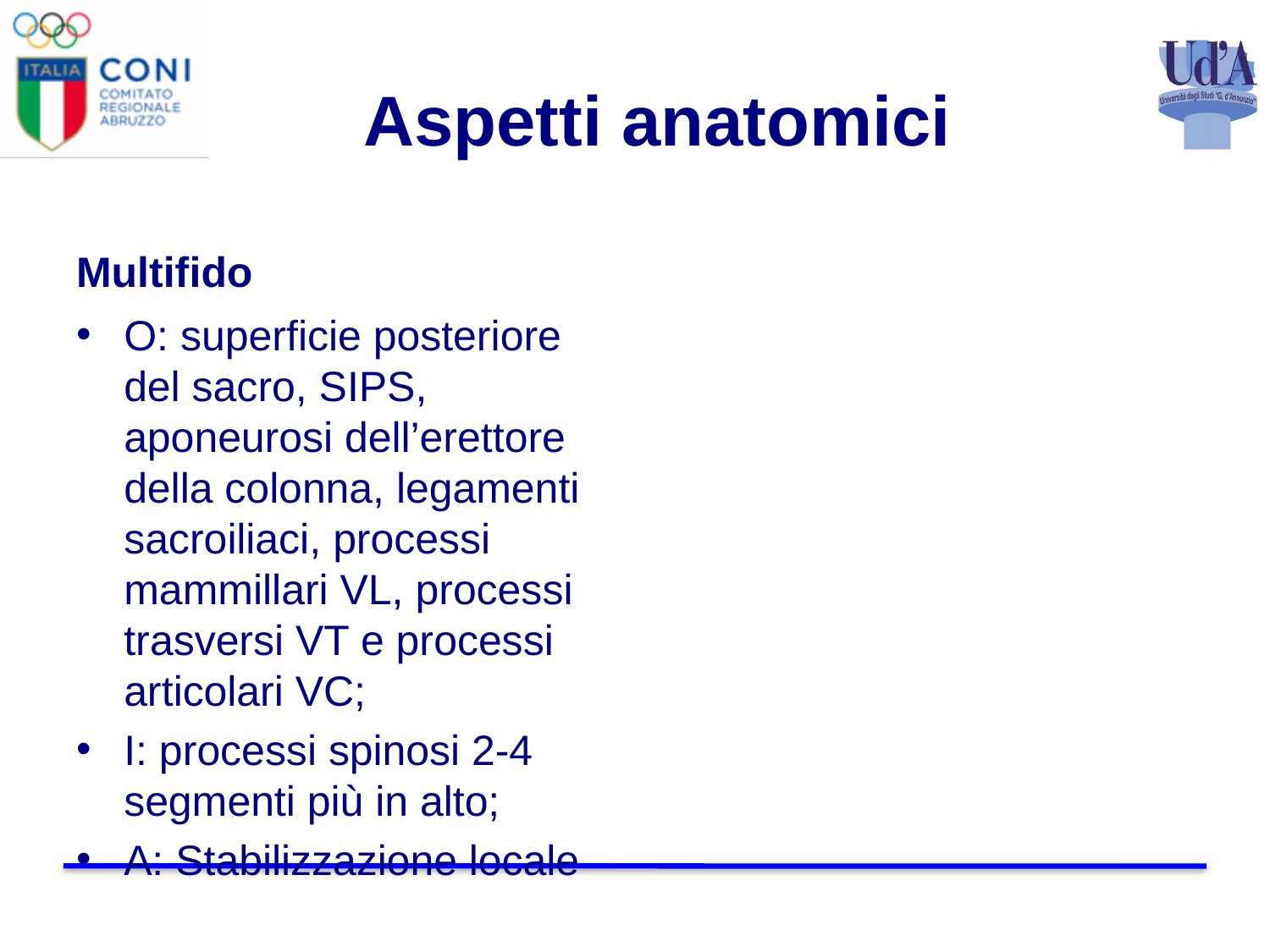

# Aspetti anatomici
Multifido

O: superficie posteriore del sacro, SIPS, aponeurosi dell’erettore della colonna, legamenti sacroiliaci, processi mammillari VL, processi trasversi VT e processi articolari VC;
I: processi spinosi 2-4 segmenti più in alto;
A: Stabilizzazione locale